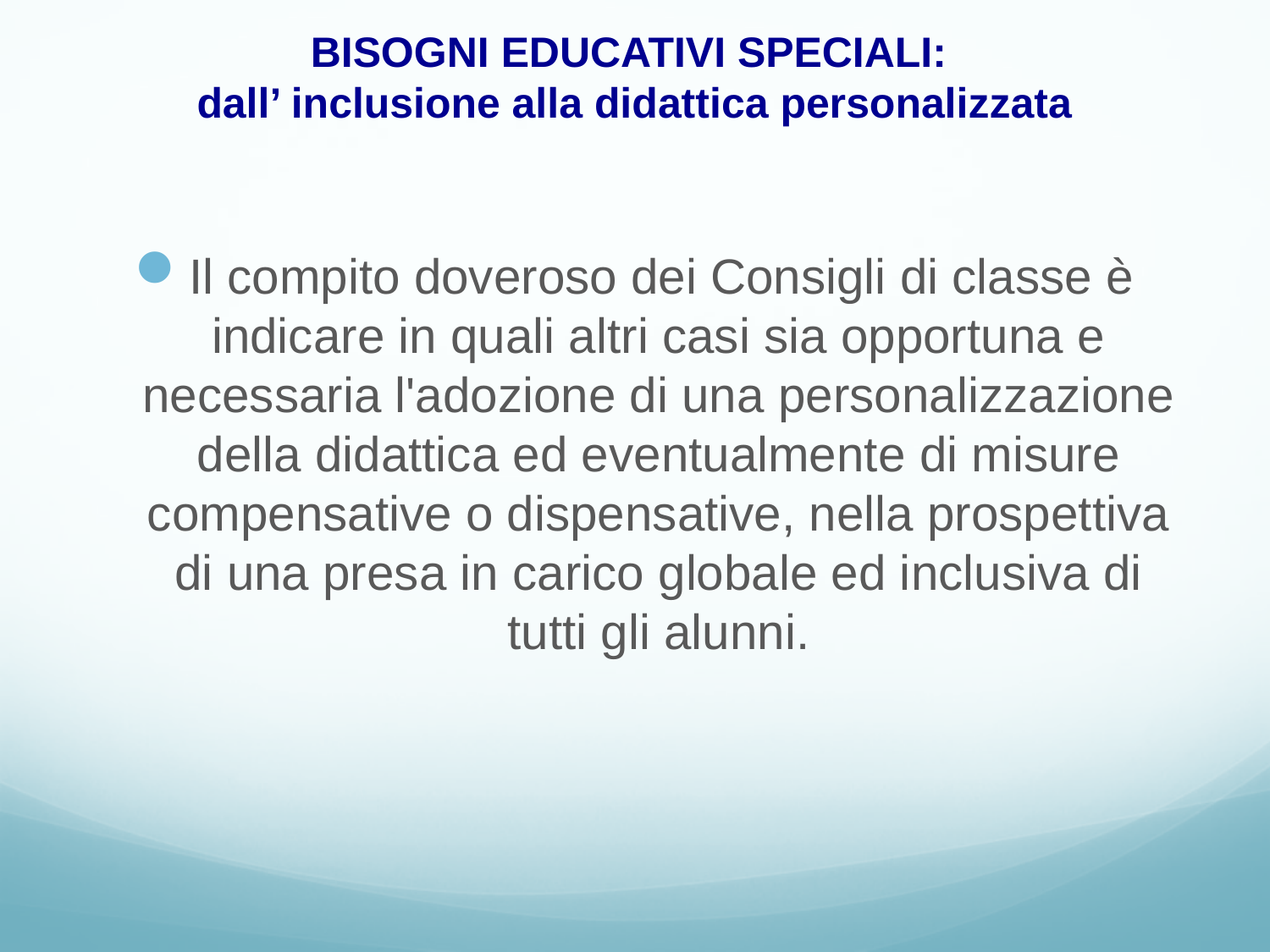

# BISOGNI EDUCATIVI SPECIALI: dall’ inclusione alla didattica personalizzata
Il compito doveroso dei Consigli di classe è indicare in quali altri casi sia opportuna e necessaria l'adozione di una personalizzazione della didattica ed eventualmente di misure compensative o dispensative, nella prospettiva di una presa in carico globale ed inclusiva di tutti gli alunni.